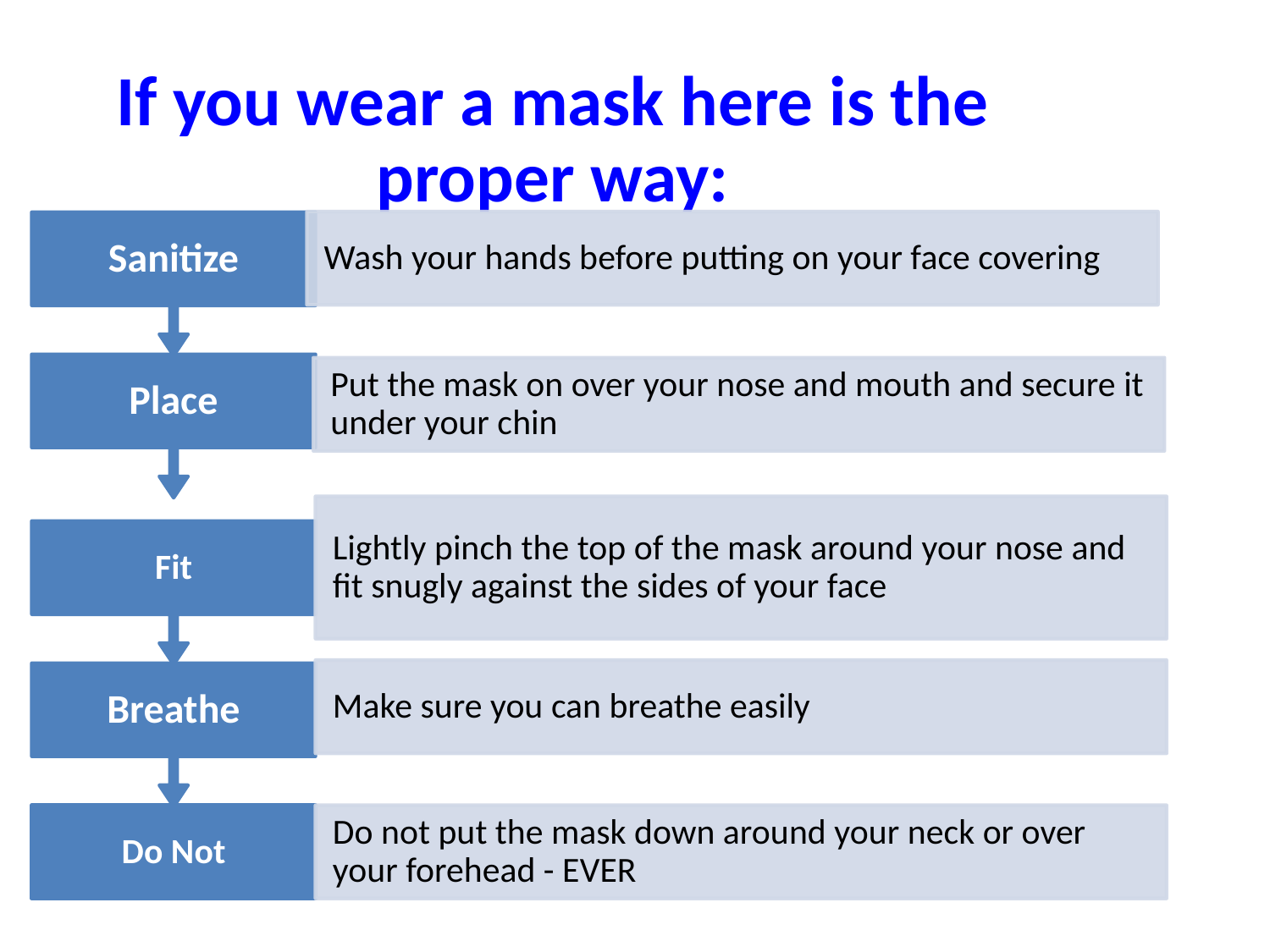

# If you wear a mask here is the proper way:
Do Not
Do not put the mask down around your neck or over your forehead - EVER
Breathe
Make sure you can breathe easily
Fit
Lightly pinch the top of the mask around your nose and fit snugly against the sides of your face
Place
Put the mask on over your nose and mouth and secure it under your chin
Sanitize
Wash your hands before putting on your face covering